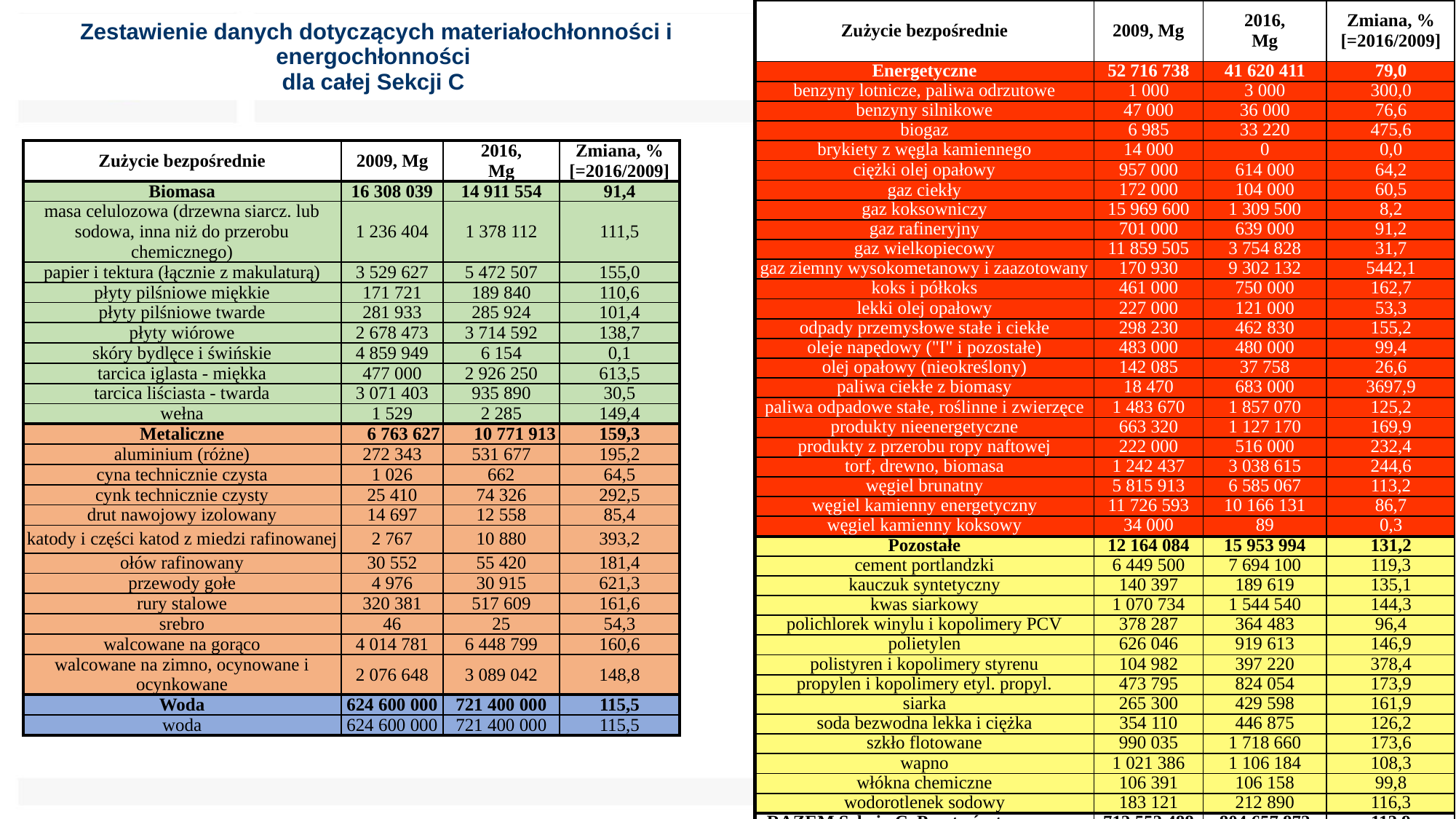

| Zużycie bezpośrednie | 2009, Mg | 2016, Mg | Zmiana, % [=2016/2009] |
| --- | --- | --- | --- |
| Energetyczne | 52 716 738 | 41 620 411 | 79,0 |
| benzyny lotnicze, paliwa odrzutowe | 1 000 | 3 000 | 300,0 |
| benzyny silnikowe | 47 000 | 36 000 | 76,6 |
| biogaz | 6 985 | 33 220 | 475,6 |
| brykiety z węgla kamiennego | 14 000 | 0 | 0,0 |
| ciężki olej opałowy | 957 000 | 614 000 | 64,2 |
| gaz ciekły | 172 000 | 104 000 | 60,5 |
| gaz koksowniczy | 15 969 600 | 1 309 500 | 8,2 |
| gaz rafineryjny | 701 000 | 639 000 | 91,2 |
| gaz wielkopiecowy | 11 859 505 | 3 754 828 | 31,7 |
| gaz ziemny wysokometanowy i zaazotowany | 170 930 | 9 302 132 | 5442,1 |
| koks i półkoks | 461 000 | 750 000 | 162,7 |
| lekki olej opałowy | 227 000 | 121 000 | 53,3 |
| odpady przemysłowe stałe i ciekłe | 298 230 | 462 830 | 155,2 |
| oleje napędowy ("I" i pozostałe) | 483 000 | 480 000 | 99,4 |
| olej opałowy (nieokreślony) | 142 085 | 37 758 | 26,6 |
| paliwa ciekłe z biomasy | 18 470 | 683 000 | 3697,9 |
| paliwa odpadowe stałe, roślinne i zwierzęce | 1 483 670 | 1 857 070 | 125,2 |
| produkty nieenergetyczne | 663 320 | 1 127 170 | 169,9 |
| produkty z przerobu ropy naftowej | 222 000 | 516 000 | 232,4 |
| torf, drewno, biomasa | 1 242 437 | 3 038 615 | 244,6 |
| węgiel brunatny | 5 815 913 | 6 585 067 | 113,2 |
| węgiel kamienny energetyczny | 11 726 593 | 10 166 131 | 86,7 |
| węgiel kamienny koksowy | 34 000 | 89 | 0,3 |
| Pozostałe | 12 164 084 | 15 953 994 | 131,2 |
| cement portlandzki | 6 449 500 | 7 694 100 | 119,3 |
| kauczuk syntetyczny | 140 397 | 189 619 | 135,1 |
| kwas siarkowy | 1 070 734 | 1 544 540 | 144,3 |
| polichlorek winylu i kopolimery PCV | 378 287 | 364 483 | 96,4 |
| polietylen | 626 046 | 919 613 | 146,9 |
| polistyren i kopolimery styrenu | 104 982 | 397 220 | 378,4 |
| propylen i kopolimery etyl. propyl. | 473 795 | 824 054 | 173,9 |
| siarka | 265 300 | 429 598 | 161,9 |
| soda bezwodna lekka i ciężka | 354 110 | 446 875 | 126,2 |
| szkło flotowane | 990 035 | 1 718 660 | 173,6 |
| wapno | 1 021 386 | 1 106 184 | 108,3 |
| włókna chemiczne | 106 391 | 106 158 | 99,8 |
| wodorotlenek sodowy | 183 121 | 212 890 | 116,3 |
| RAZEM Sekcja C. Przetwórstwo przem. | 712 552 488 | 804 657 872 | 112,9 |
# Zestawienie danych dotyczących materiałochłonności i energochłonności dla całej Sekcji C
| Zużycie bezpośrednie | 2009, Mg | 2016, Mg | Zmiana, % [=2016/2009] |
| --- | --- | --- | --- |
| Biomasa | 16 308 039 | 14 911 554 | 91,4 |
| masa celulozowa (drzewna siarcz. lub sodowa, inna niż do przerobu chemicznego) | 1 236 404 | 1 378 112 | 111,5 |
| papier i tektura (łącznie z makulaturą) | 3 529 627 | 5 472 507 | 155,0 |
| płyty pilśniowe miękkie | 171 721 | 189 840 | 110,6 |
| płyty pilśniowe twarde | 281 933 | 285 924 | 101,4 |
| płyty wiórowe | 2 678 473 | 3 714 592 | 138,7 |
| skóry bydlęce i świńskie | 4 859 949 | 6 154 | 0,1 |
| tarcica iglasta - miękka | 477 000 | 2 926 250 | 613,5 |
| tarcica liściasta - twarda | 3 071 403 | 935 890 | 30,5 |
| wełna | 1 529 | 2 285 | 149,4 |
| Metaliczne | 6 763 627 | 10 771 913 | 159,3 |
| aluminium (różne) | 272 343 | 531 677 | 195,2 |
| cyna technicznie czysta | 1 026 | 662 | 64,5 |
| cynk technicznie czysty | 25 410 | 74 326 | 292,5 |
| drut nawojowy izolowany | 14 697 | 12 558 | 85,4 |
| katody i części katod z miedzi rafinowanej | 2 767 | 10 880 | 393,2 |
| ołów rafinowany | 30 552 | 55 420 | 181,4 |
| przewody gołe | 4 976 | 30 915 | 621,3 |
| rury stalowe | 320 381 | 517 609 | 161,6 |
| srebro | 46 | 25 | 54,3 |
| walcowane na gorąco | 4 014 781 | 6 448 799 | 160,6 |
| walcowane na zimno, ocynowane i ocynkowane | 2 076 648 | 3 089 042 | 148,8 |
| Woda | 624 600 000 | 721 400 000 | 115,5 |
| woda | 624 600 000 | 721 400 000 | 115,5 |